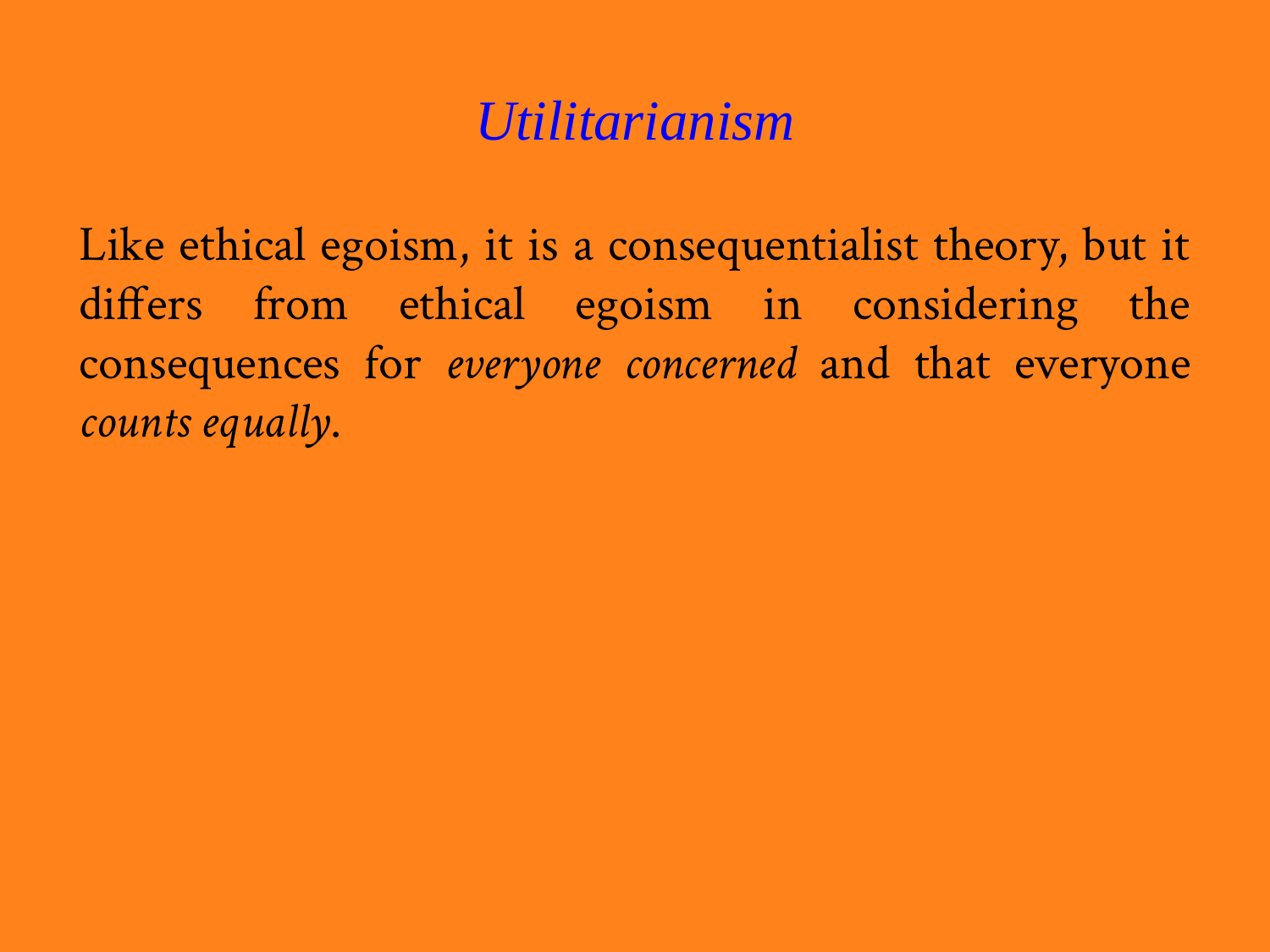

Utilitarianism

Like ethical egoism, it is a consequentialist theory, but it differs from ethical egoism in considering the consequences for everyone concerned and that everyone counts equally.